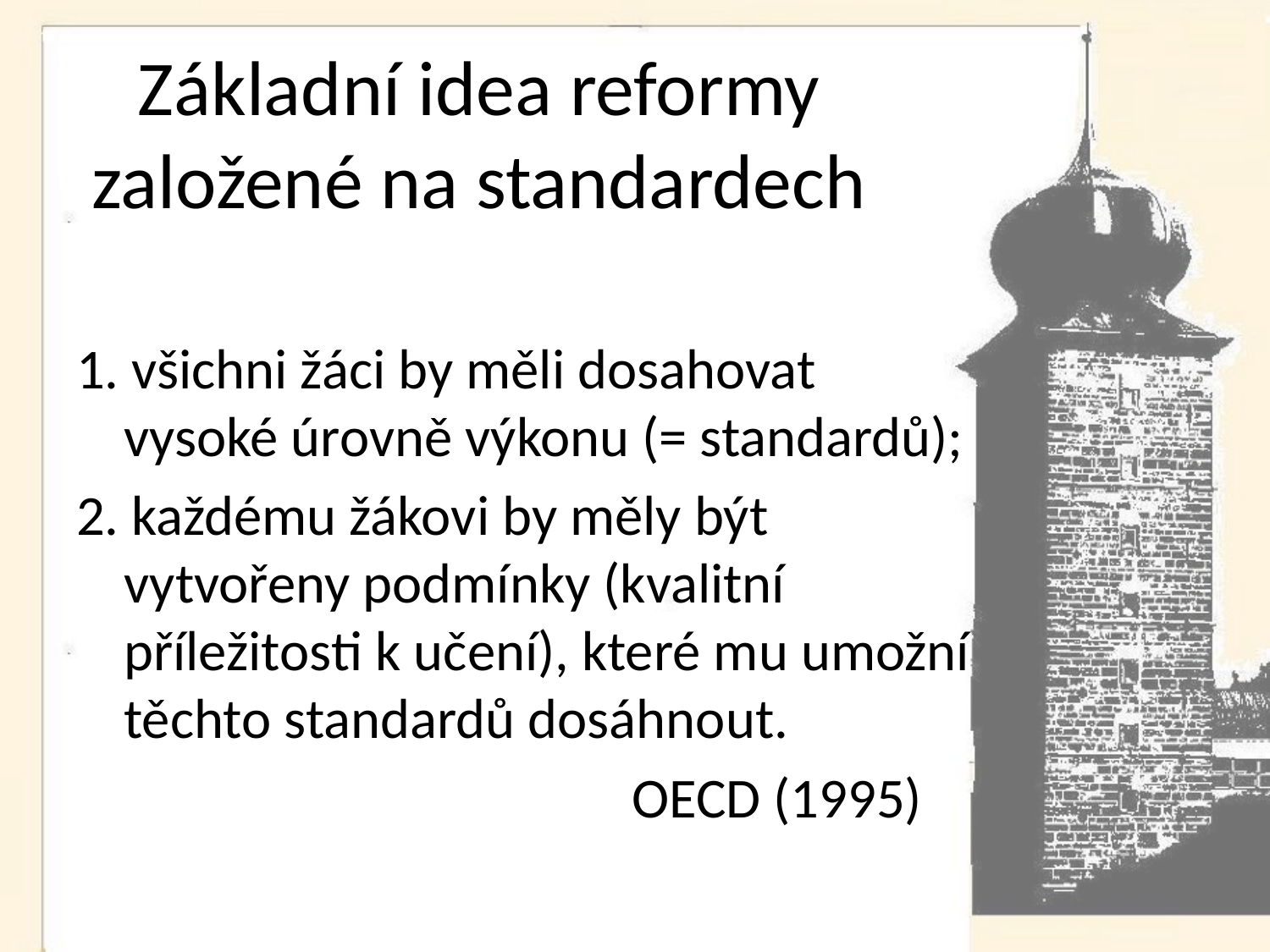

# Základní idea reformy založené na standardech
1. všichni žáci by měli dosahovat vysoké úrovně výkonu (= standardů);
2. každému žákovi by měly být vytvořeny podmínky (kvalitní příležitosti k učení), které mu umožní těchto standardů dosáhnout.
					OECD (1995)